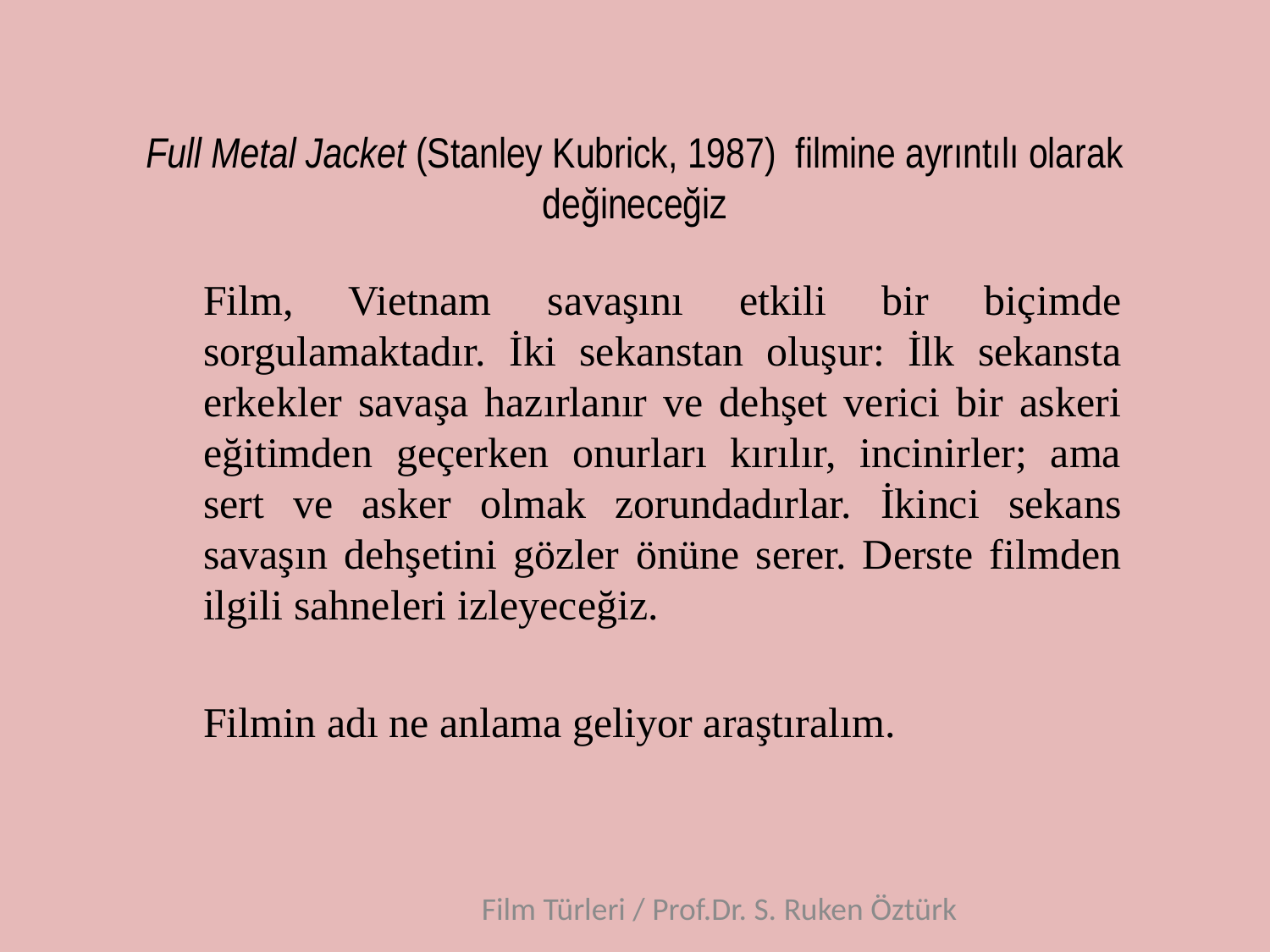

# Full Metal Jacket (Stanley Kubrick, 1987)  filmine ayrıntılı olarak değineceğiz
Film, Vietnam savaşını etkili bir biçimde sorgulamaktadır. İki sekanstan oluşur: İlk sekansta erkekler savaşa hazırlanır ve dehşet verici bir askeri eğitimden geçerken onurları kırılır, incinirler; ama sert ve asker olmak zorundadırlar. İkinci sekans savaşın dehşetini gözler önüne serer. Derste filmden ilgili sahneleri izleyeceğiz.

Filmin adı ne anlama geliyor araştıralım.
Film Türleri / Prof.Dr. S. Ruken Öztürk